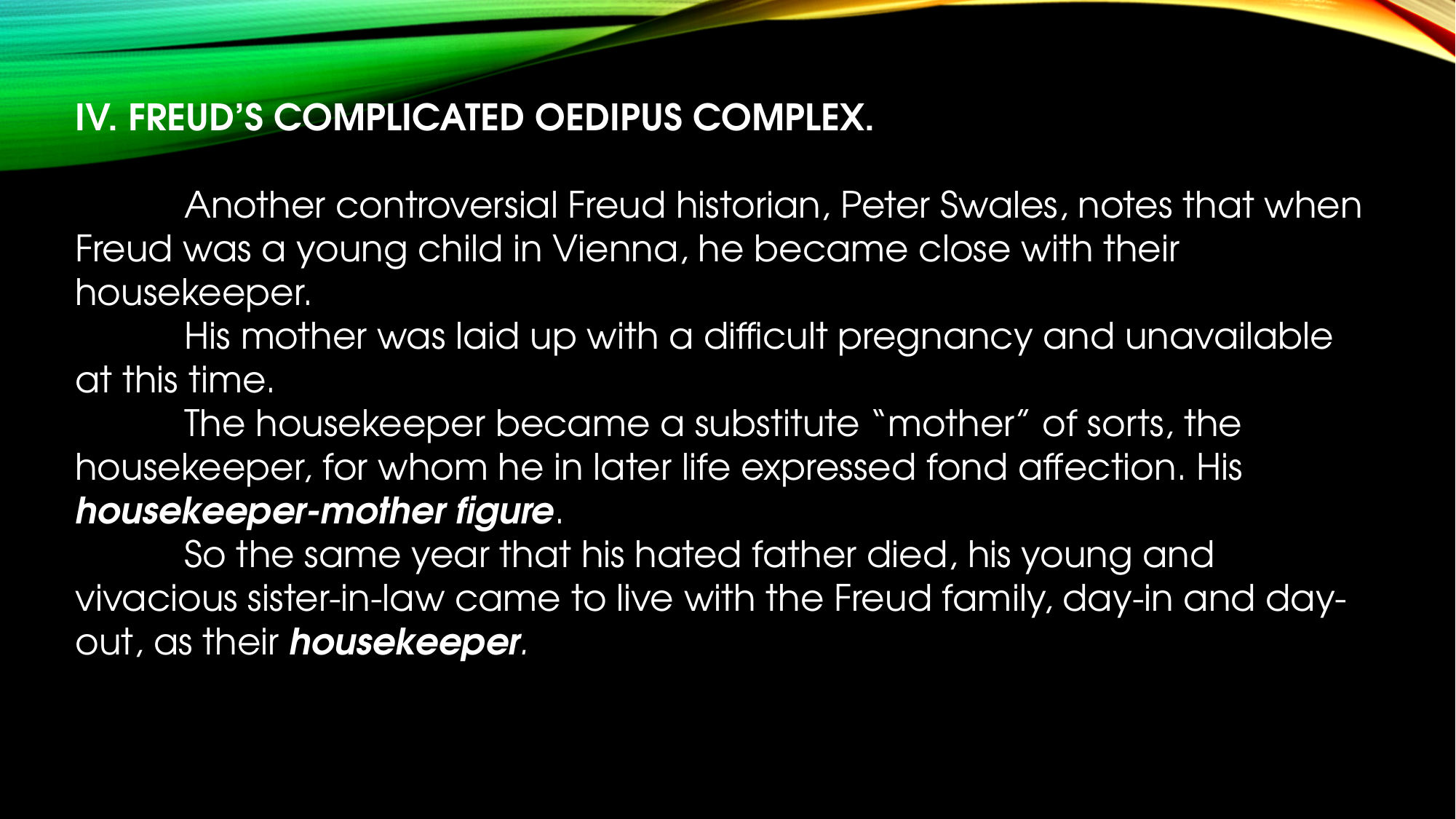

IV. FREUD’S COMPLICATED OEDIPUS COMPLEX.

	Another controversial Freud historian, Peter Swales, notes that when Freud was a young child in Vienna, he became close with their housekeeper.
	His mother was laid up with a difficult pregnancy and unavailable at this time.
	The housekeeper became a substitute “mother” of sorts, the housekeeper, for whom he in later life expressed fond affection. His housekeeper-mother figure.
	So the same year that his hated father died, his young and vivacious sister-in-law came to live with the Freud family, day-in and day-out, as their housekeeper.